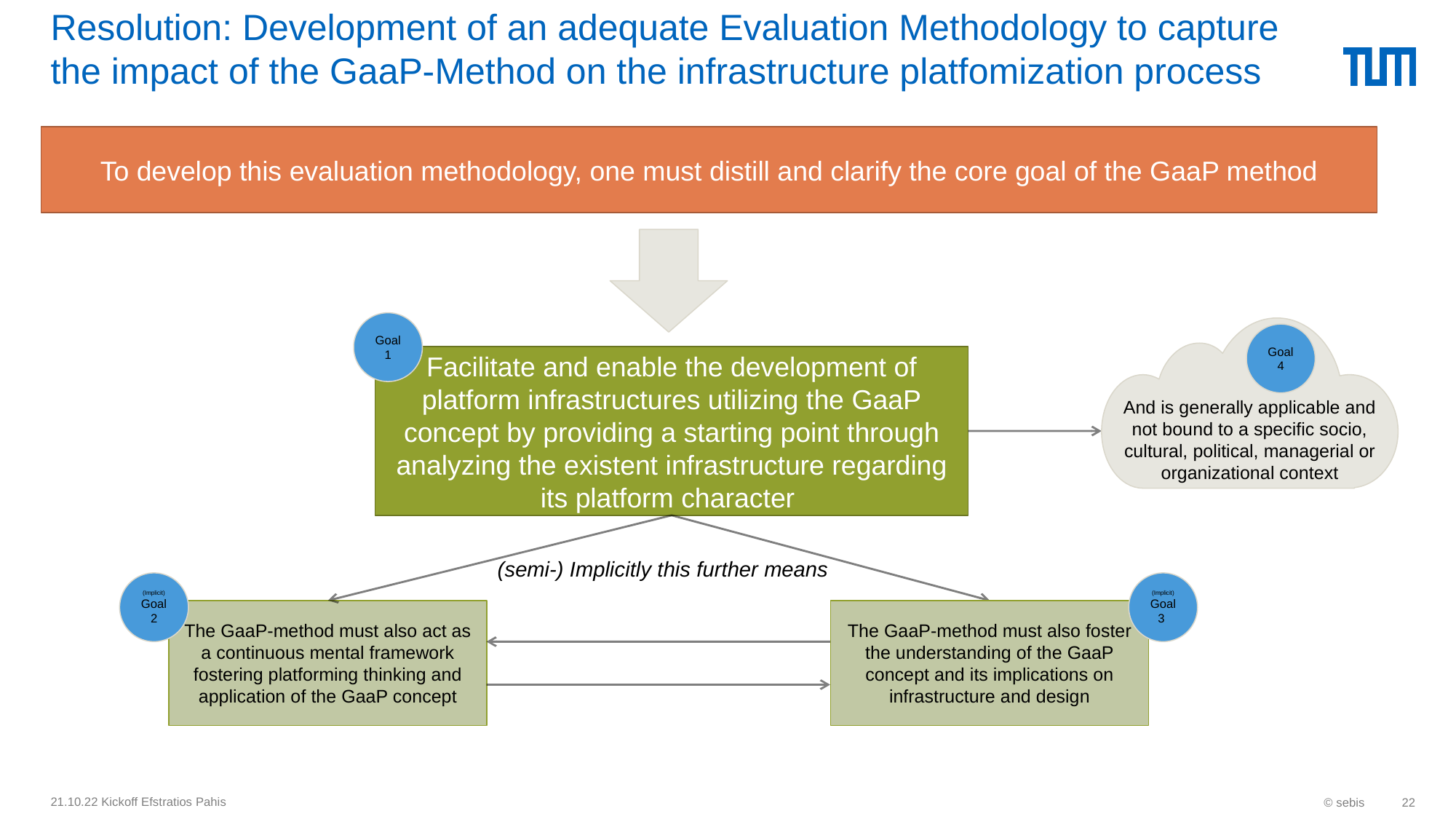

# Resolution: Development of an adequate Evaluation Methodology to capture the impact of the GaaP-Method on the infrastructure platfomization process
To develop this evaluation methodology, one must distill and clarify the core goal of the GaaP method

Goal 1
And is generally applicable and not bound to a specific socio, cultural, political, managerial or organizational context
Goal 4
Facilitate and enable the development of platform infrastructures utilizing the GaaP concept by providing a starting point through analyzing the existent infrastructure regarding its platform character
(semi-) Implicitly this further means
(Implicit)
Goal 2
(Implicit) Goal 3
The GaaP-method must also act as a continuous mental framework fostering platforming thinking and application of the GaaP concept
The GaaP-method must also foster the understanding of the GaaP concept and its implications on infrastructure and design
21.10.22 Kickoff Efstratios Pahis
© sebis
22